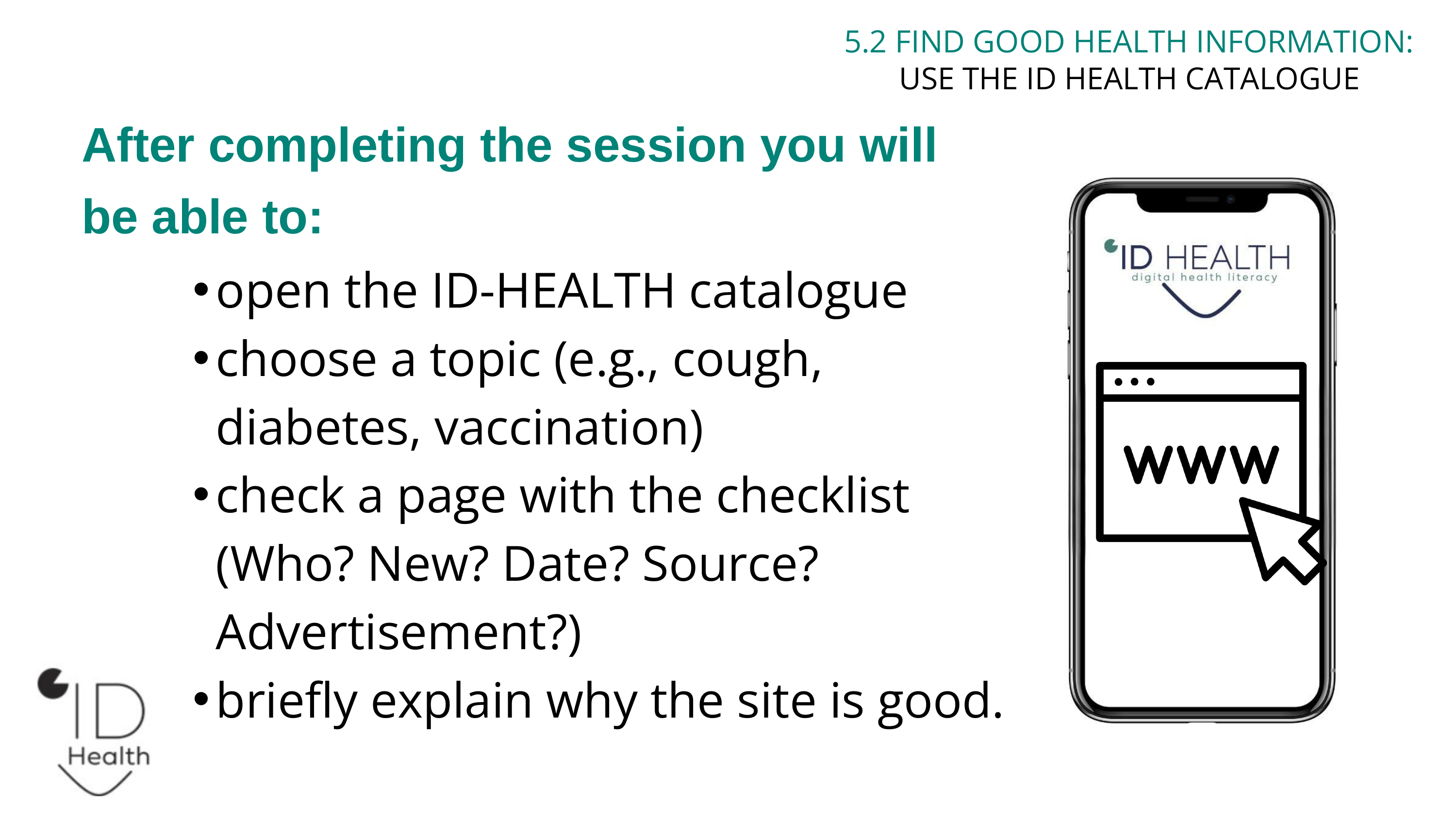

5.2 FIND GOOD HEALTH INFORMATION:

USE THE ID HEALTH CATALOGUE
After completing the session you will be able to:

open the ID-HEALTH catalogue
choose a topic (e.g., cough, diabetes, vaccination)
check a page with the checklist (Who? New? Date? Source? Advertisement?)
briefly explain why the site is good.